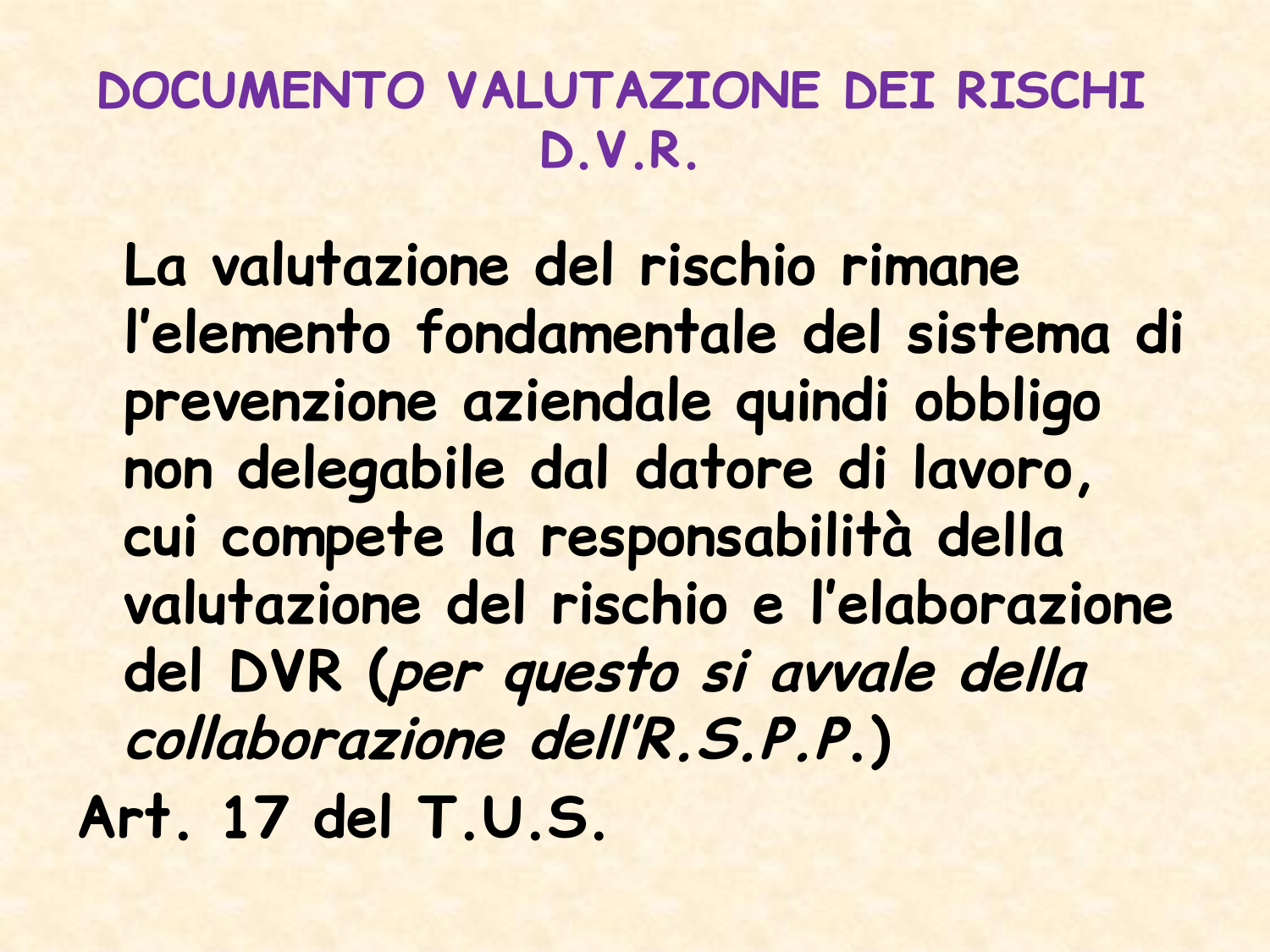

# DOCUMENTO VALUTAZIONE DEI RISCHI D.V.R.
  La valutazione del rischio rimane l’elemento fondamentale del sistema di prevenzione aziendale quindi obbligo non delegabile dal datore di lavoro, cui compete la responsabilità della valutazione del rischio e l’elaborazione del DVR (per questo si avvale della collaborazione dell’R.S.P.P.)
Art. 17 del T.U.S.